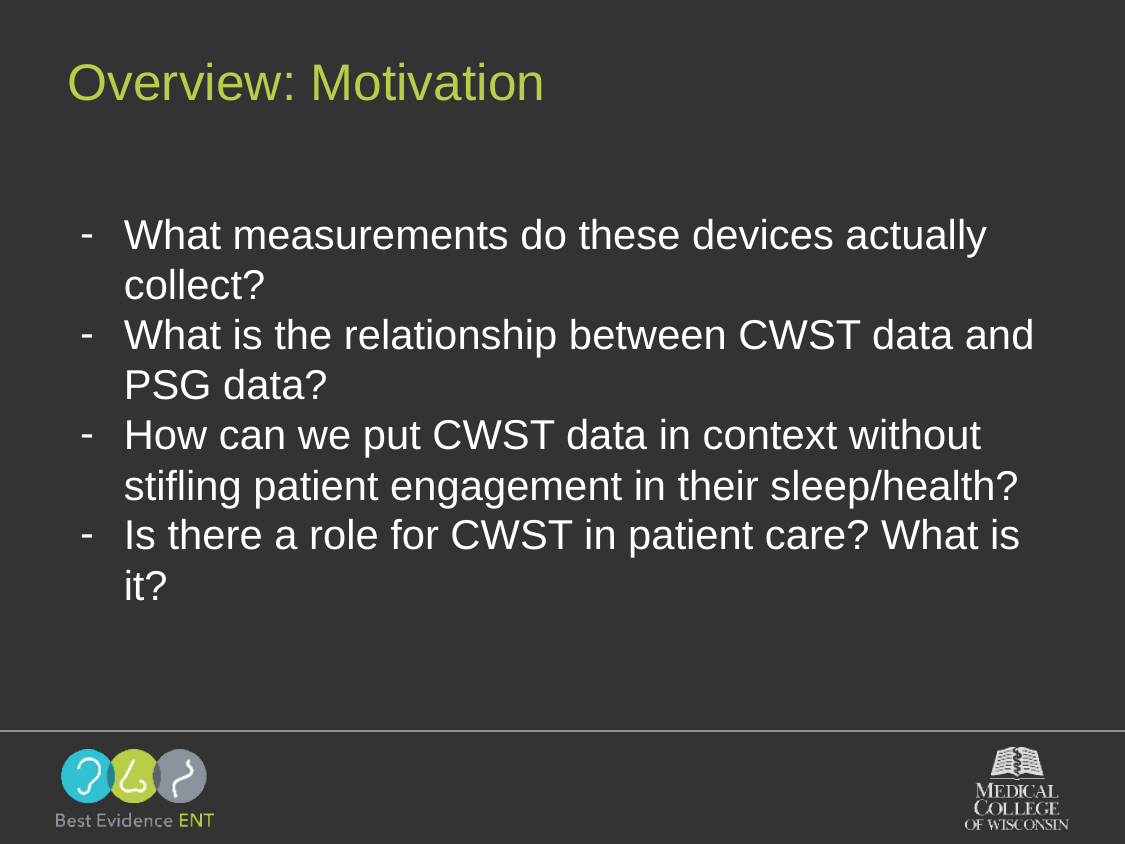

# Overview: Motivation
What measurements do these devices actually collect?
What is the relationship between CWST data and PSG data?
How can we put CWST data in context without stifling patient engagement in their sleep/health?
Is there a role for CWST in patient care? What is it?